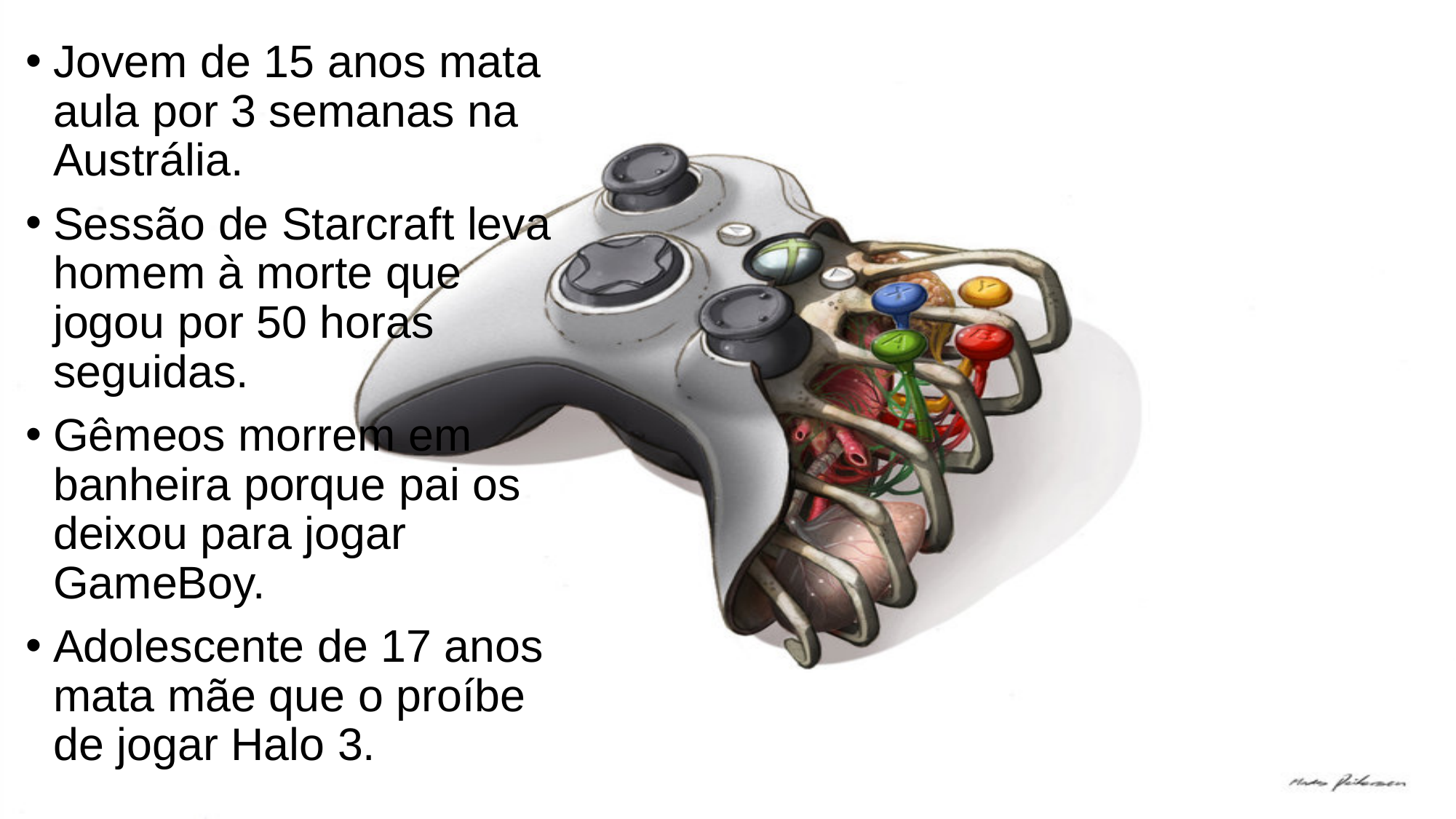

Jovem de 15 anos mata aula por 3 semanas na Austrália.
Sessão de Starcraft leva homem à morte que jogou por 50 horas seguidas.
Gêmeos morrem em banheira porque pai os deixou para jogar GameBoy.
Adolescente de 17 anos mata mãe que o proíbe de jogar Halo 3.